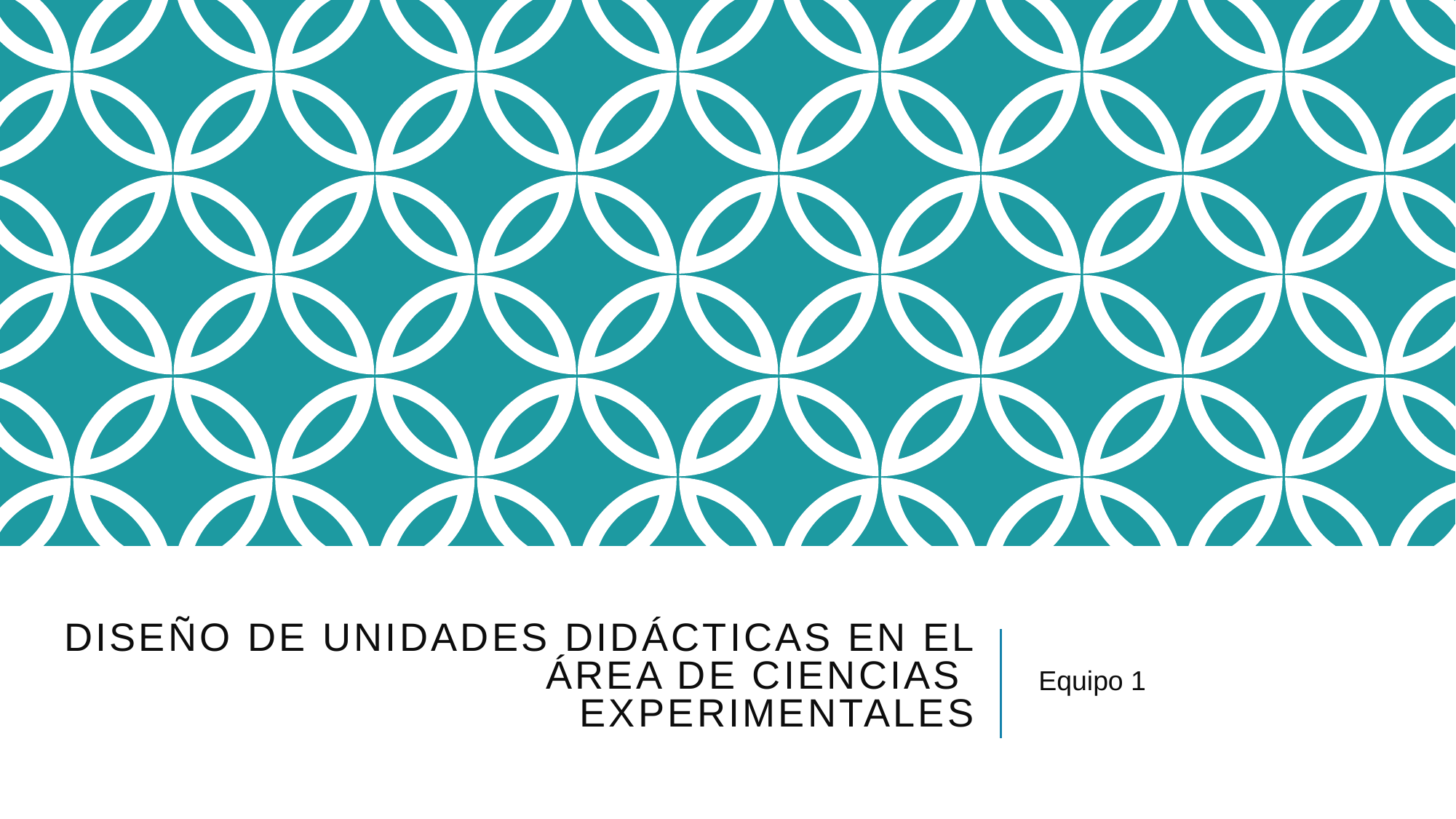

Equipo 1
# DISEñO DE UNIDADES DIDÁCTICAS EN EL ÁREA DE CIENCIAS EXPERIMENTALES